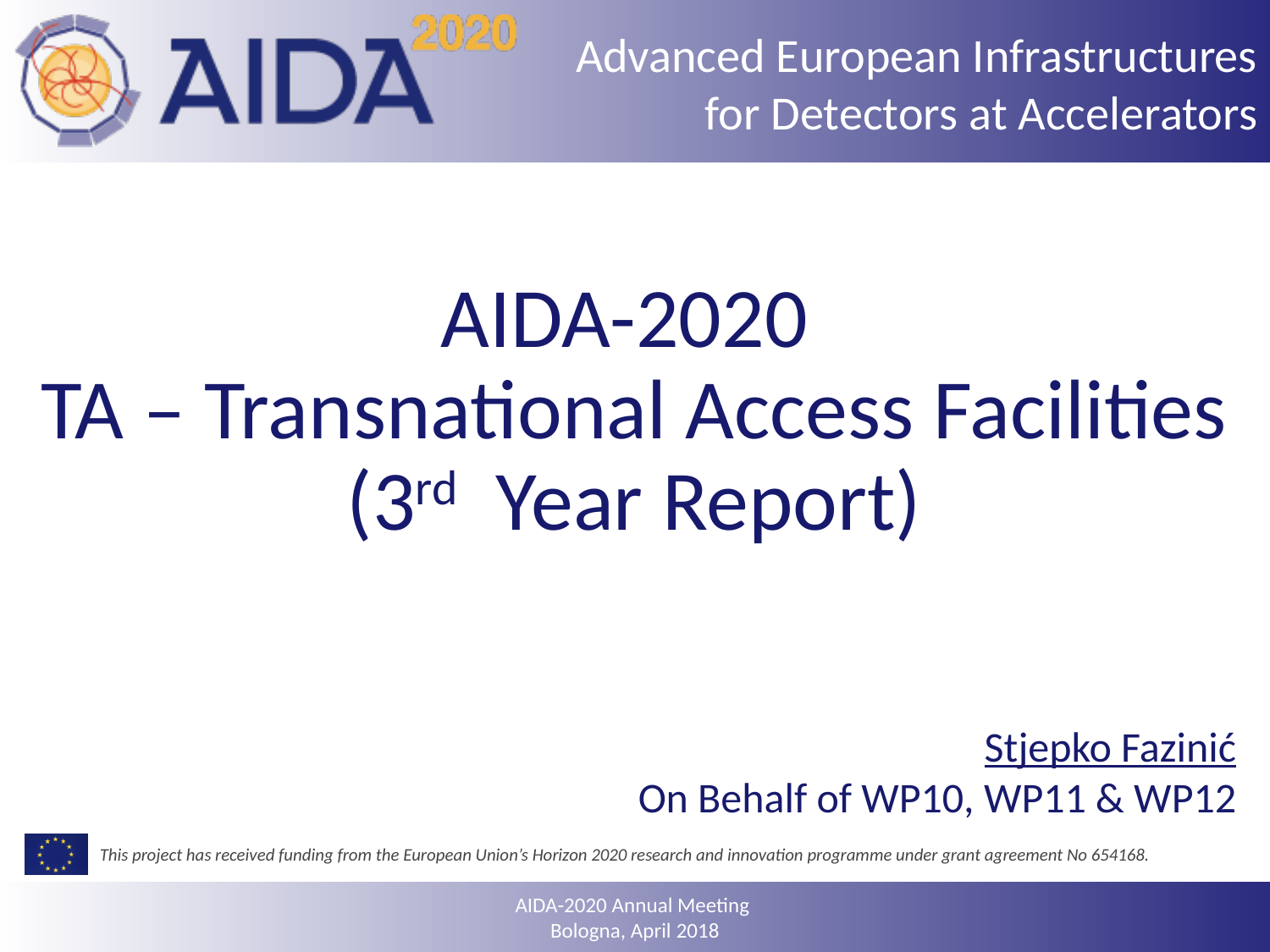

# AIDA-2020 TA – Transnational Access Facilities (3rd  Year Report)
Stjepko Fazinić
On Behalf of WP10, WP11 & WP12
AIDA-2020 Annual Meeting
Bologna, April 2018